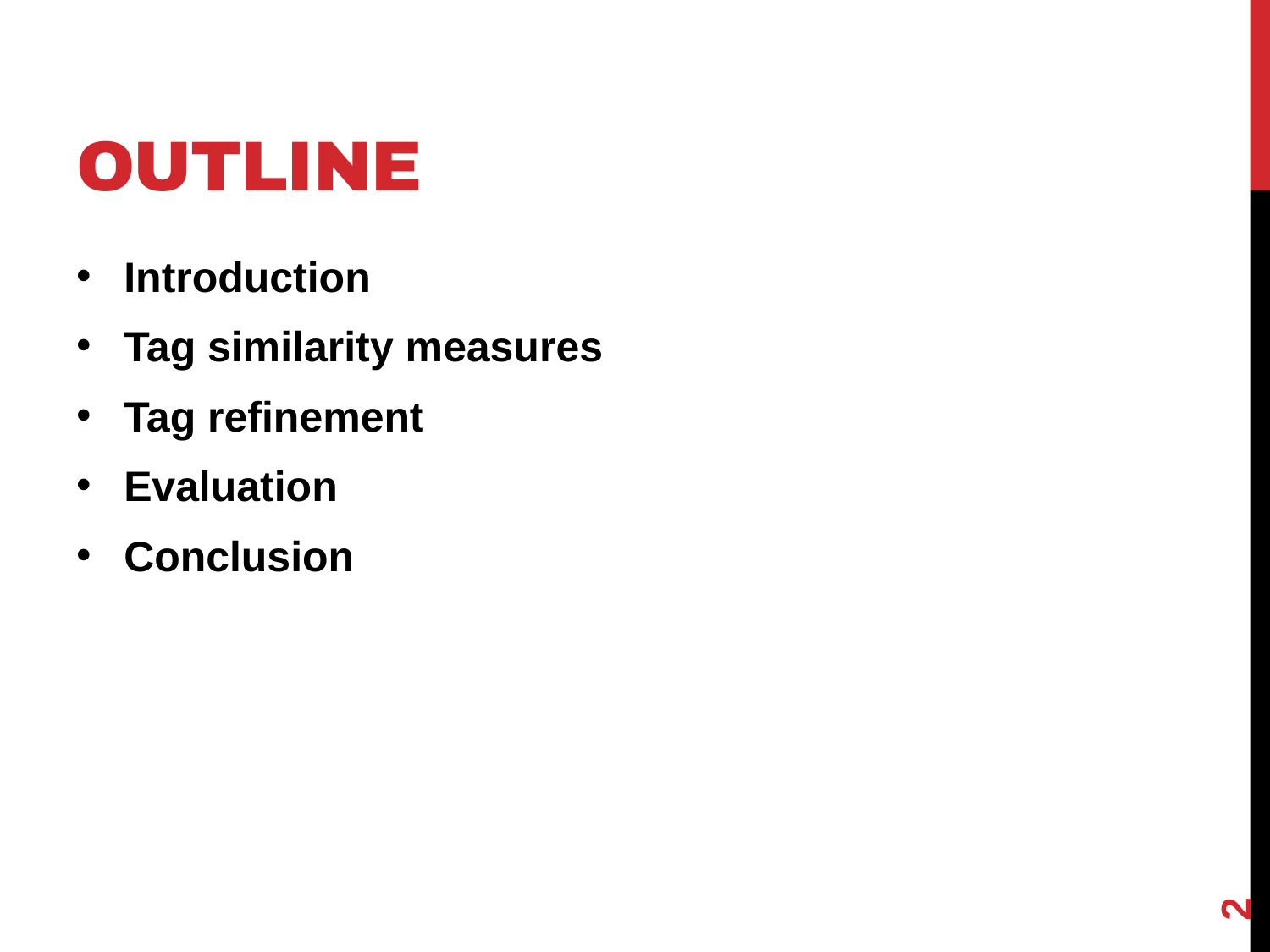

# outline
Introduction
Tag similarity measures
Tag refinement
Evaluation
Conclusion

2